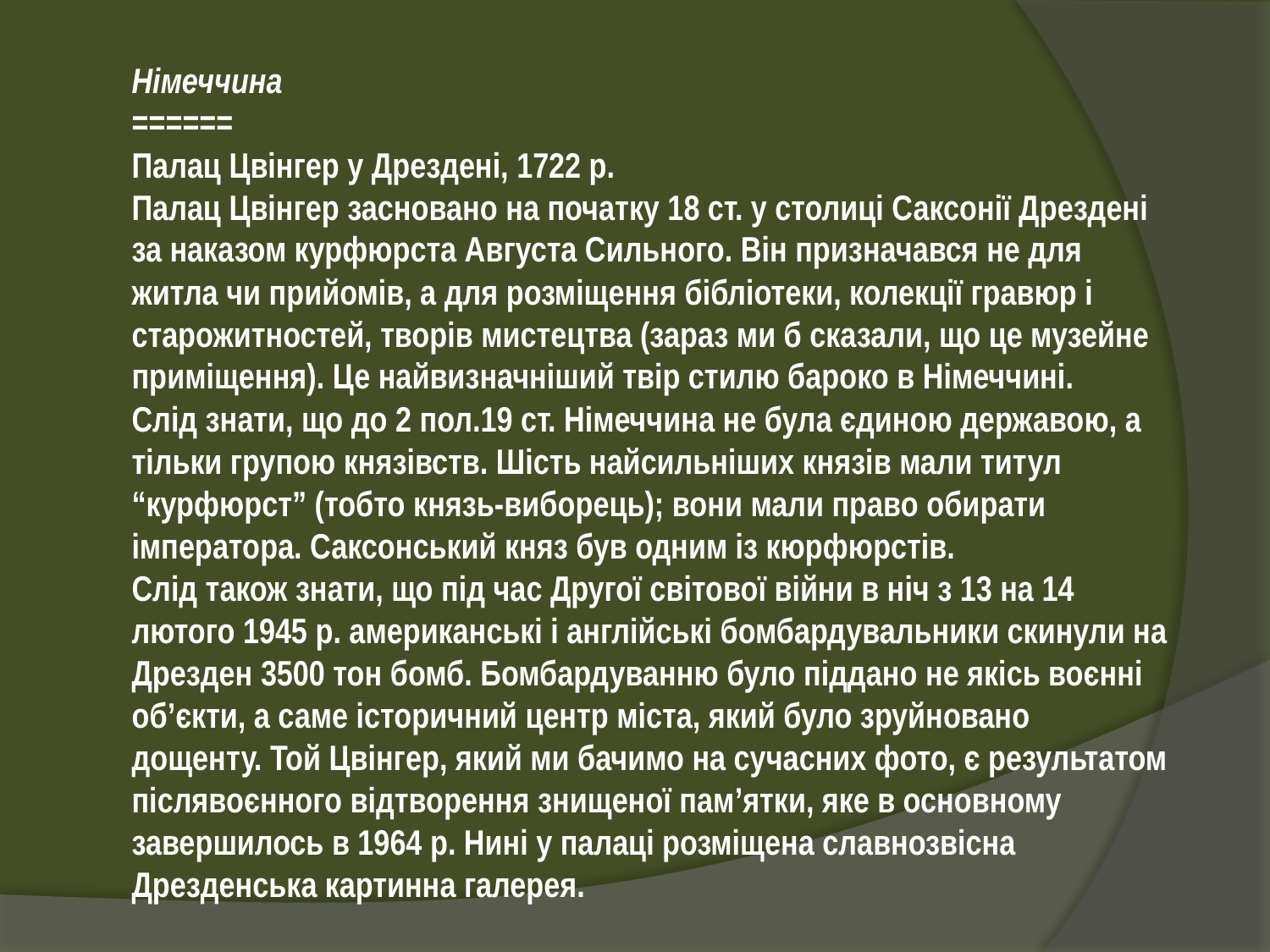

Німеччина
======
Палац Цвінгер у Дрездені, 1722 р.
Палац Цвінгер засновано на початку 18 ст. у столиці Саксонії Дрездені за наказом курфюрста Августа Сильного. Він призначався не для житла чи прийомів, а для розміщення бібліотеки, колекції гравюр і старожитностей, творів мистецтва (зараз ми б сказали, що це музейне приміщення). Це найвизначніший твір стилю бароко в Німеччині.
Слід знати, що до 2 пол.19 ст. Німеччина не була єдиною державою, а тільки групою князівств. Шість найсильніших князів мали титул “курфюрст” (тобто князь-виборець); вони мали право обирати імператора. Саксонський княз був одним із кюрфюрстів.
Слід також знати, що під час Другої світової війни в ніч з 13 на 14 лютого 1945 р. американські і англійські бомбардувальники скинули на Дрезден 3500 тон бомб. Бомбардуванню було піддано не якісь воєнні об’єкти, а саме історичний центр міста, який було зруйновано дощенту. Той Цвінгер, який ми бачимо на сучасних фото, є результатом післявоєнного відтворення знищеної пам’ятки, яке в основному завершилось в 1964 р. Нині у палаці розміщена славнозвісна Дрезденська картинна галерея.